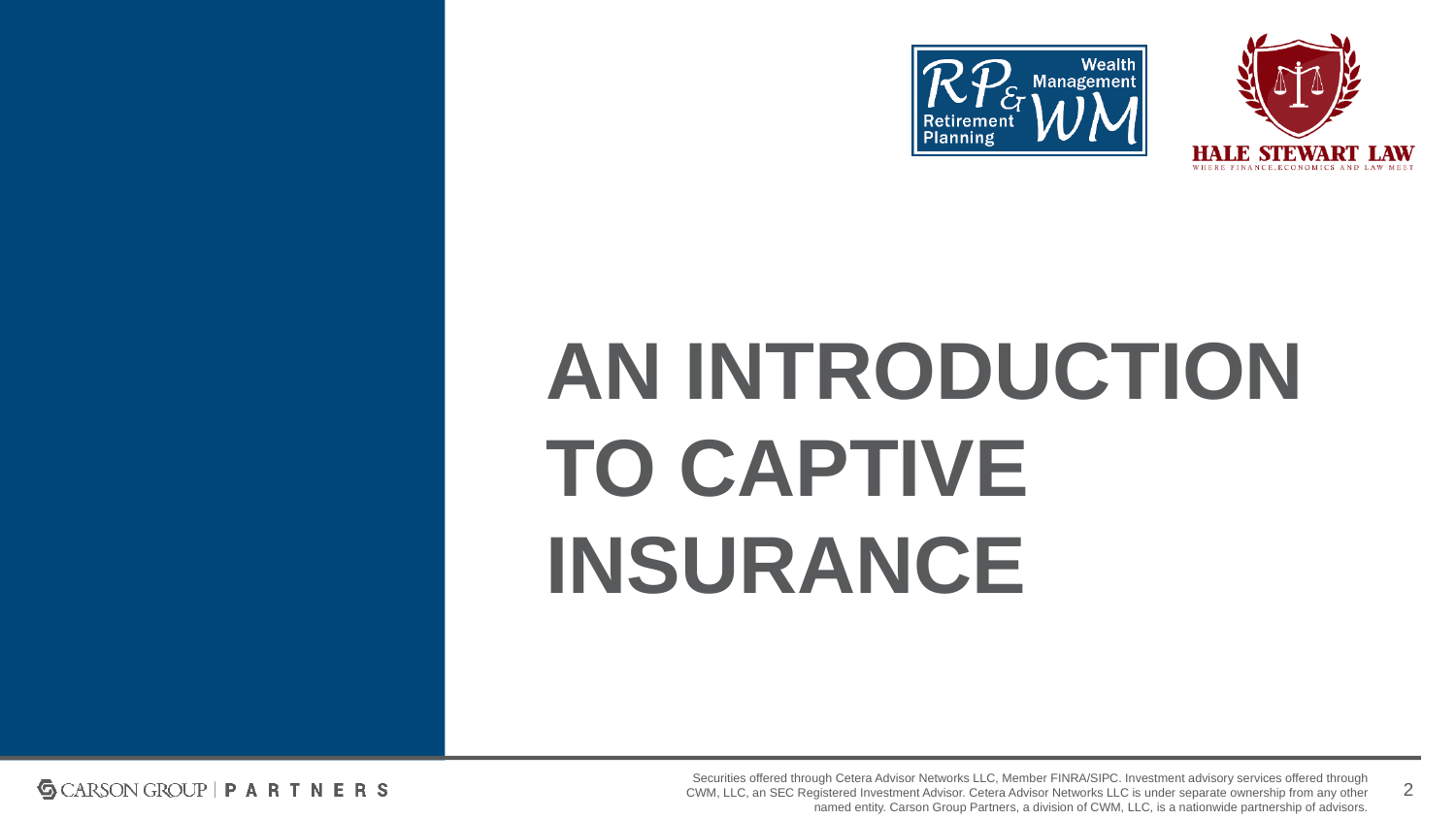

# An introduction to Captive Insurance
2